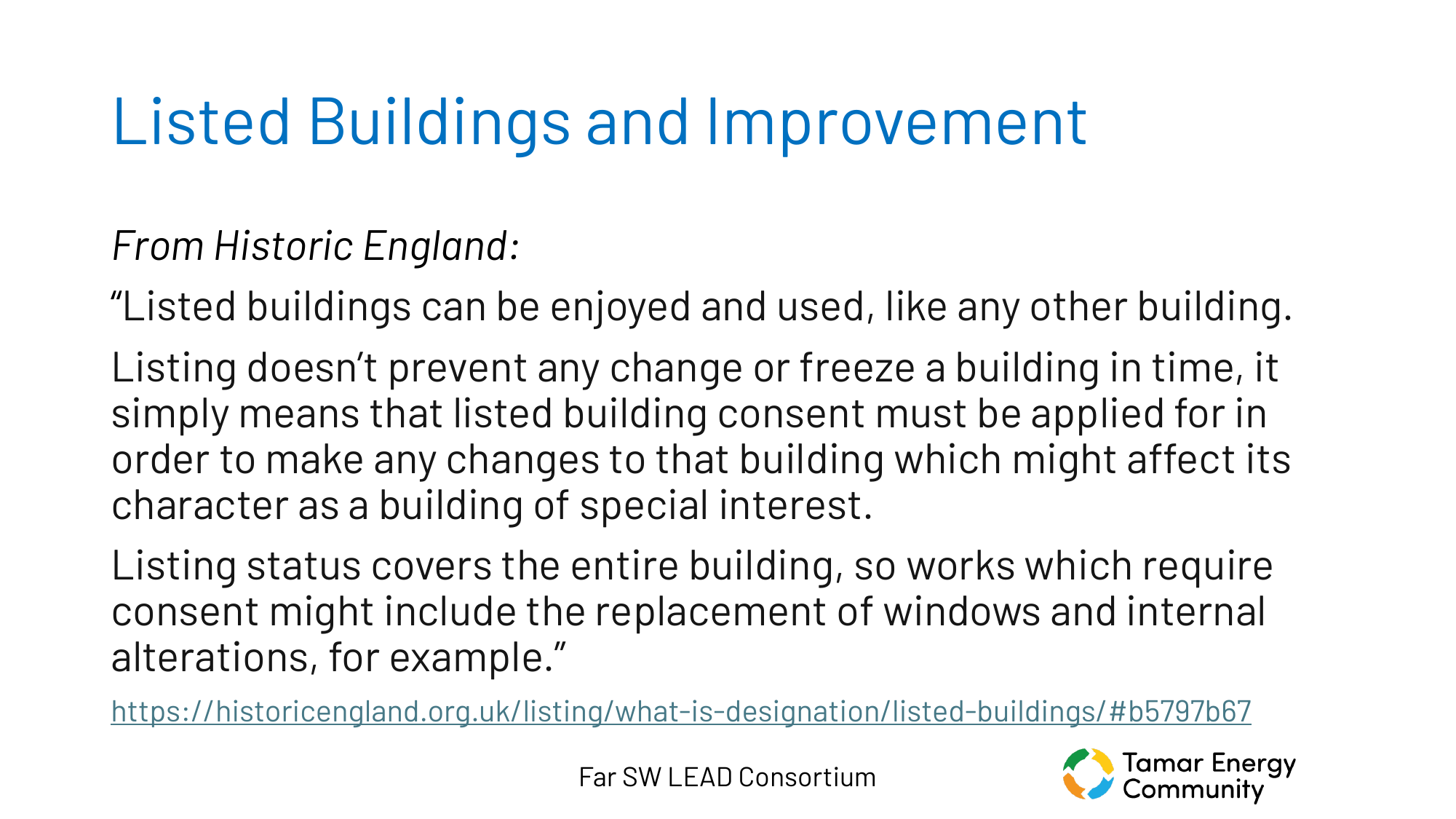

# Listed Buildings and Improvement
From Historic England:
“Listed buildings can be enjoyed and used, like any other building.
Listing doesn’t prevent any change or freeze a building in time, it simply means that listed building consent must be applied for in order to make any changes to that building which might affect its character as a building of special interest.
Listing status covers the entire building, so works which require consent might include the replacement of windows and internal alterations, for example.”
https://historicengland.org.uk/listing/what-is-designation/listed-buildings/#b5797b67